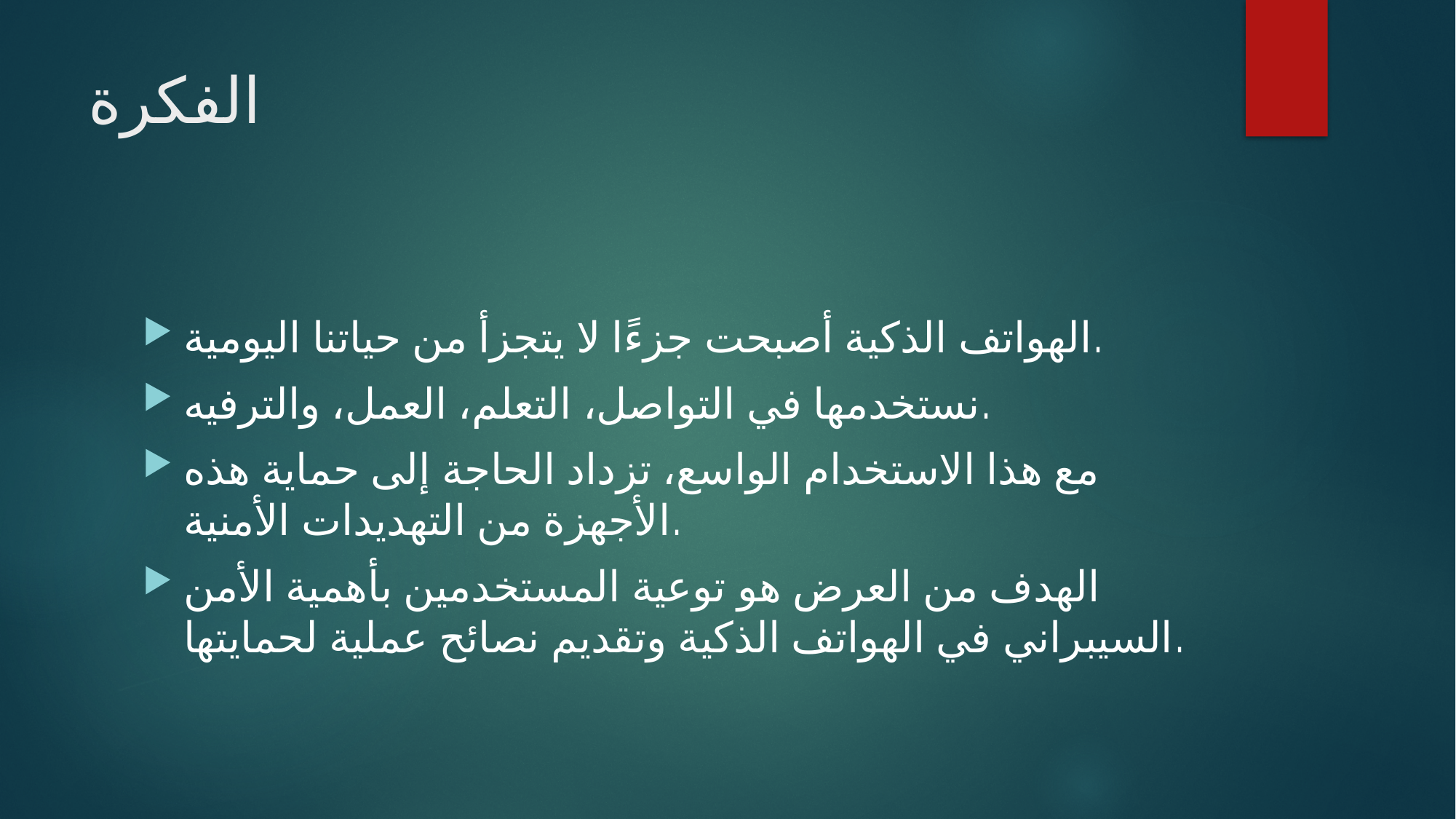

# الفكرة

الهواتف الذكية أصبحت جزءًا لا يتجزأ من حياتنا اليومية.
نستخدمها في التواصل، التعلم، العمل، والترفيه.
مع هذا الاستخدام الواسع، تزداد الحاجة إلى حماية هذه الأجهزة من التهديدات الأمنية.
الهدف من العرض هو توعية المستخدمين بأهمية الأمن السيبراني في الهواتف الذكية وتقديم نصائح عملية لحمايتها.